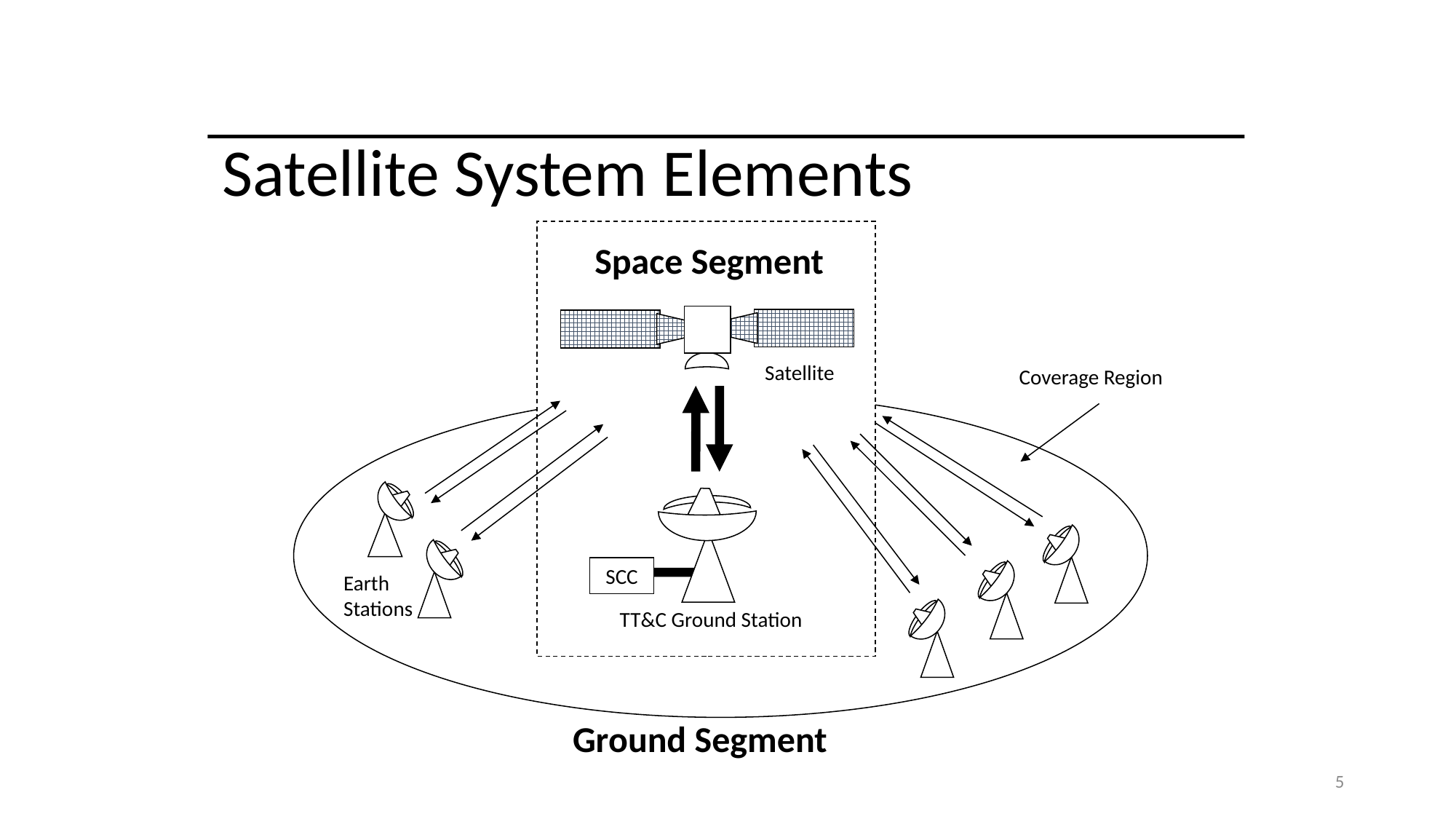

# Satellite System Elements

Space Segment

Satellite
Coverage Region

SCC
Earth Stations

TT&C Ground Station
Ground Segment
5